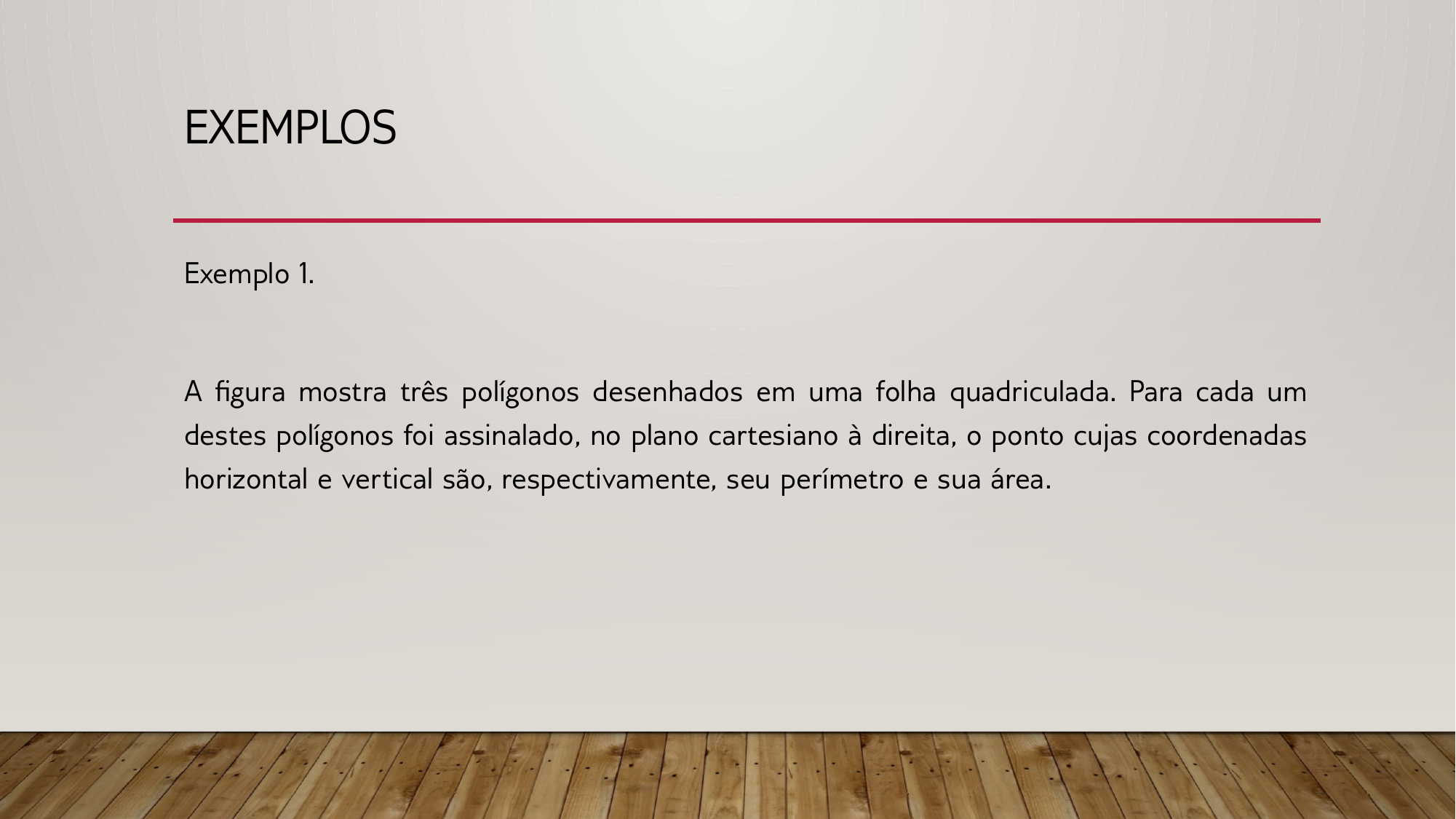

# exemplos
Exemplo 1.

A figura mostra três polígonos desenhados em uma folha quadriculada. Para cada um destes polígonos foi assinalado, no plano cartesiano à direita, o ponto cujas coordenadas horizontal e vertical são, respectivamente, seu perímetro e sua área.